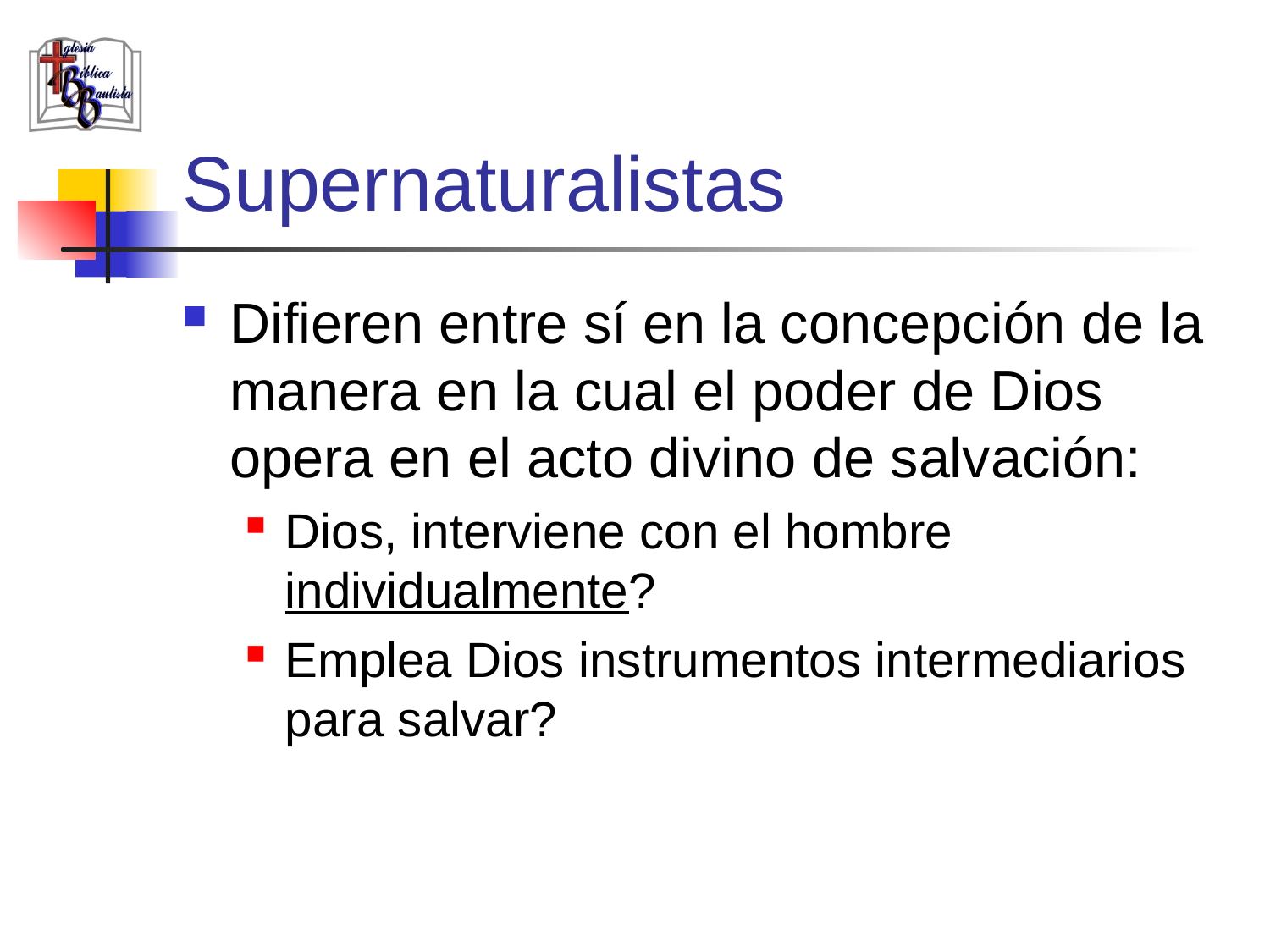

# Supernaturalistas
Difieren entre sí en la concepción de la manera en la cual el poder de Dios opera en el acto divino de salvación:
Dios, interviene con el hombre individualmente?
Emplea Dios instrumentos intermediarios para salvar?